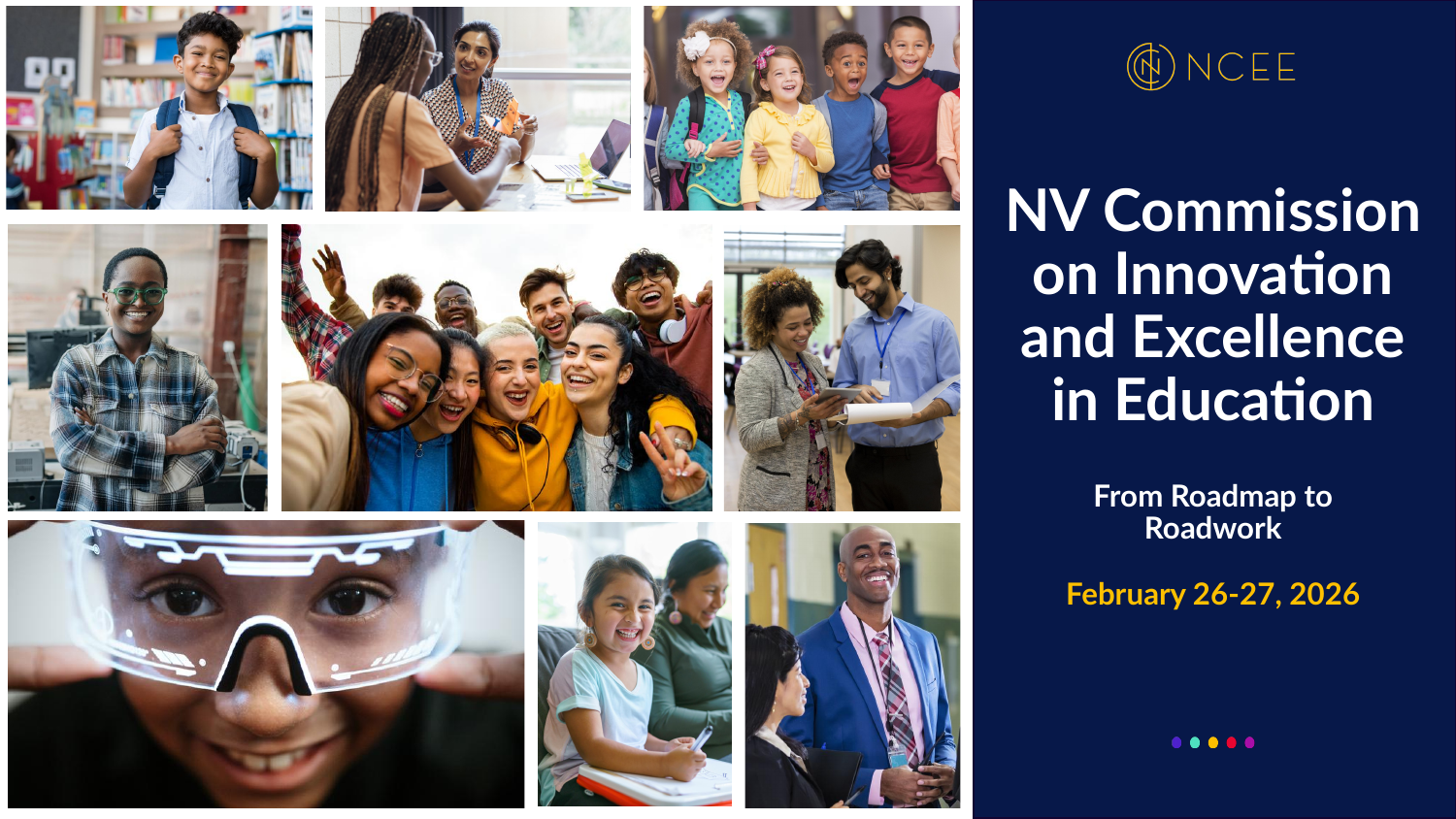

# NV Commission on Innovation and Excellence in Education
From Roadmap to Roadwork

February 26-27, 2026
1